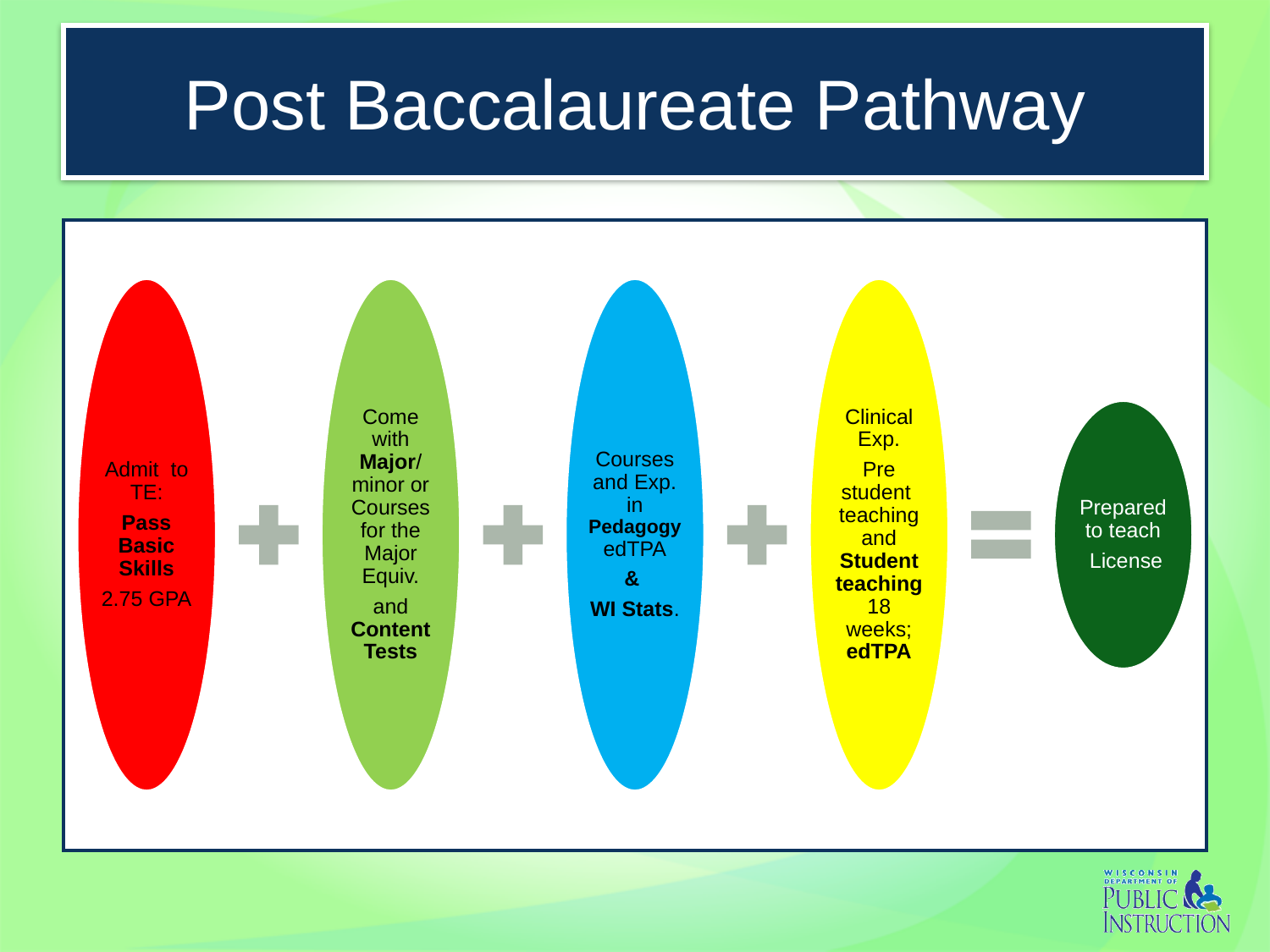

# Post Baccalaureate Pathway

Admit  to TE:
Pass Basic Skills
2.75 GPA

Come with Major/ minor or Courses for the Major Equiv.
and Content Tests

Courses and Exp. in PedagogyedTPA
&
WI Stats.

Clinical Exp.
Pre student  teaching and Student teaching 18 weeks; edTPA

Prepared to teach
 License